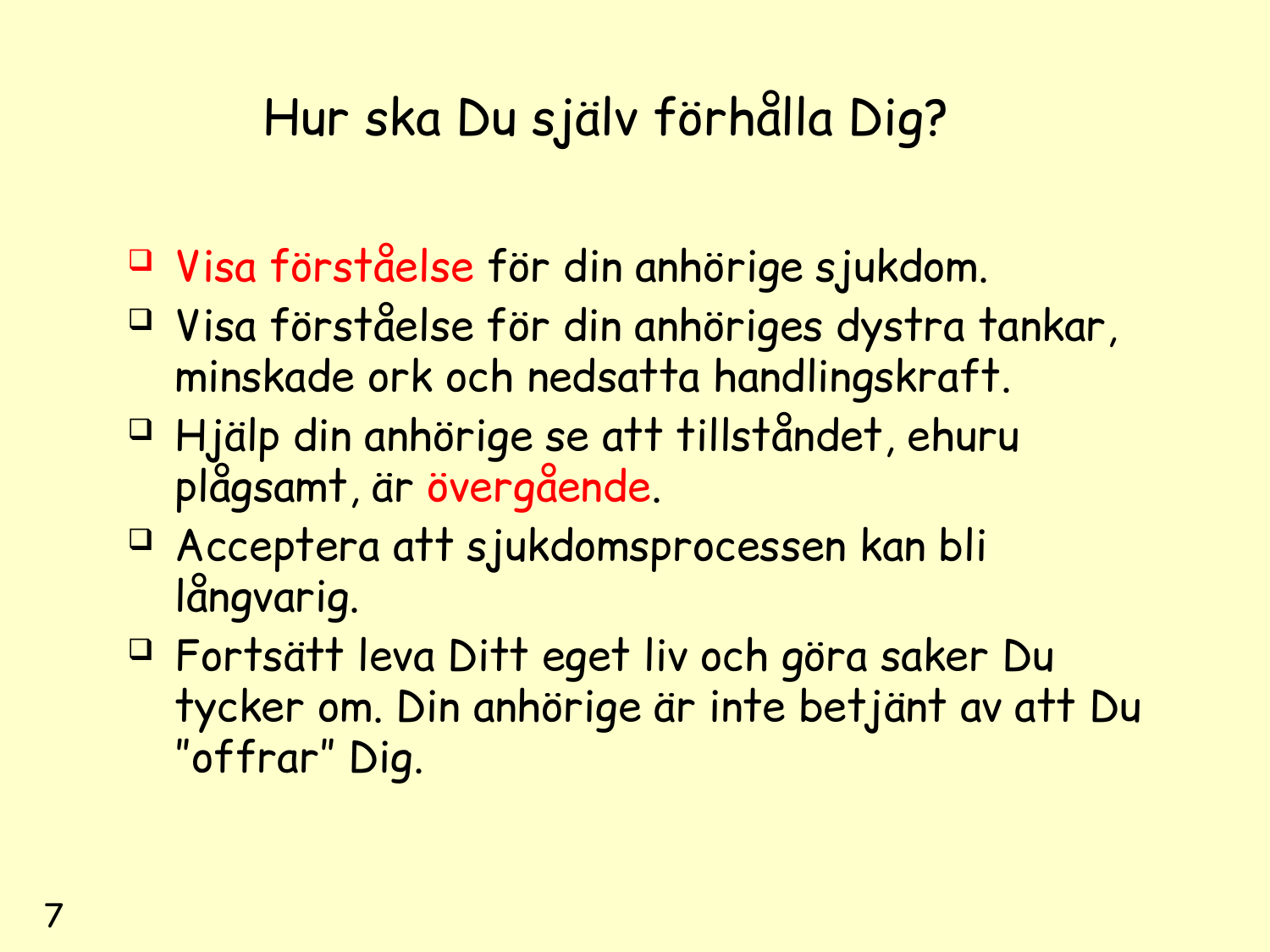

# Hur ska Du själv förhålla Dig?
Visa förståelse för din anhörige sjukdom.
Visa förståelse för din anhöriges dystra tankar, minskade ork och nedsatta handlingskraft.
Hjälp din anhörige se att tillståndet, ehuru plågsamt, är övergående.
Acceptera att sjukdomsprocessen kan bli långvarig.
Fortsätt leva Ditt eget liv och göra saker Du tycker om. Din anhörige är inte betjänt av att Du ”offrar” Dig.
7